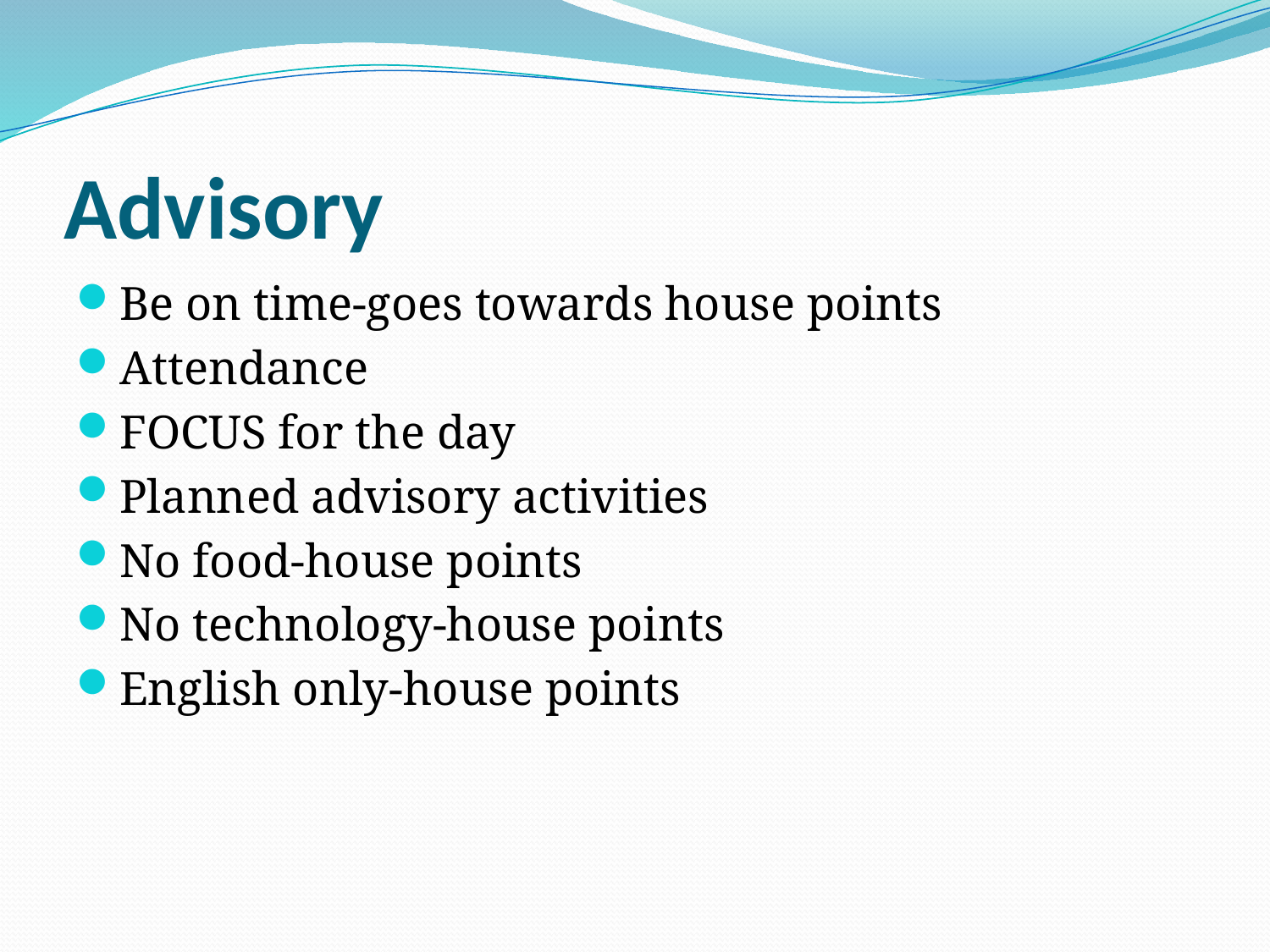

# Advisory
Be on time-goes towards house points
Attendance
FOCUS for the day
Planned advisory activities
No food-house points
No technology-house points
English only-house points